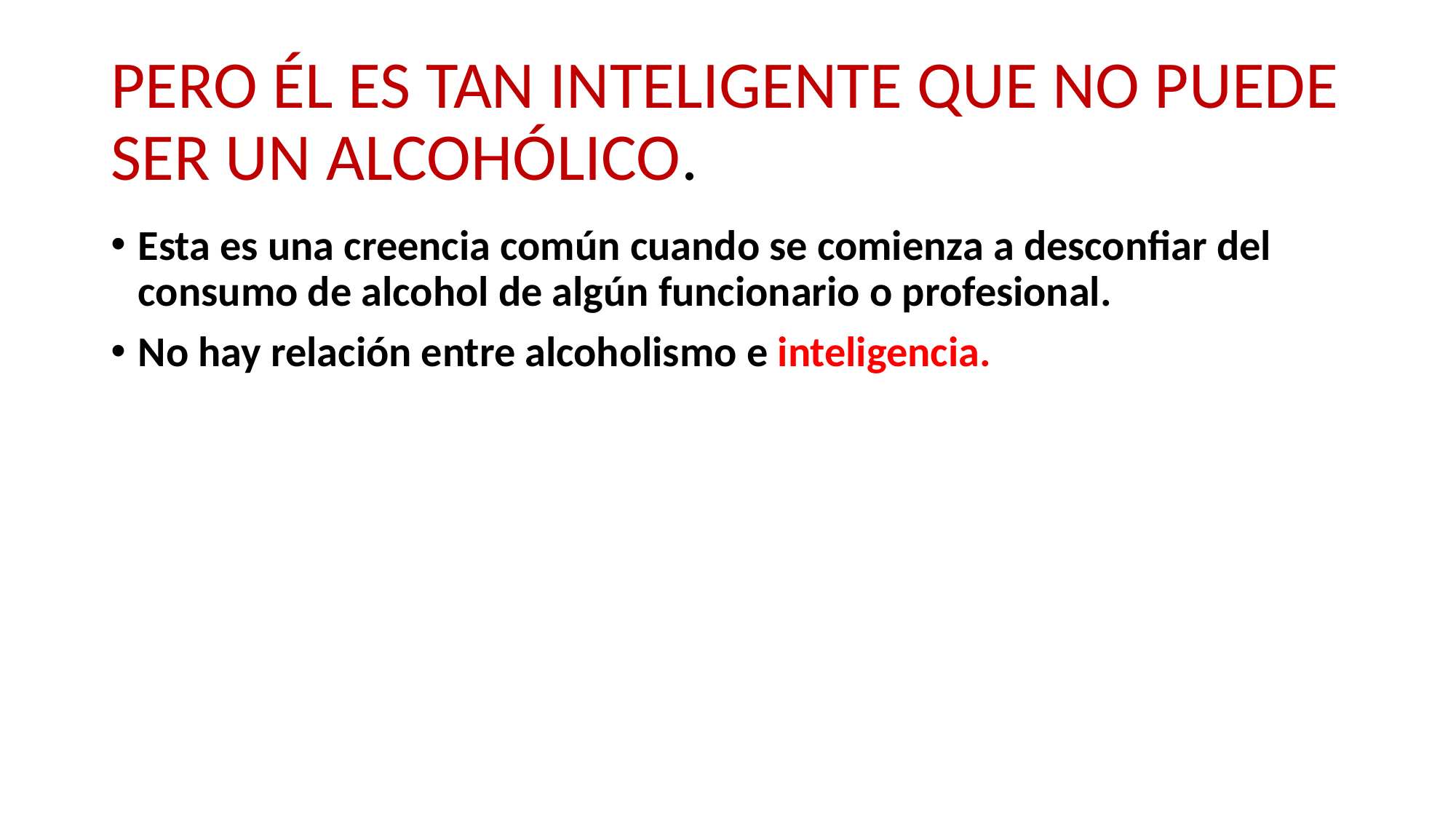

# PERO ÉL ES TAN INTELIGENTE QUE NO PUEDE SER UN ALCOHÓLICO.
Esta es una creencia común cuando se comienza a desconfiar del consumo de alcohol de algún funcionario o profesional.
No hay relación entre alcoholismo e inteligencia.